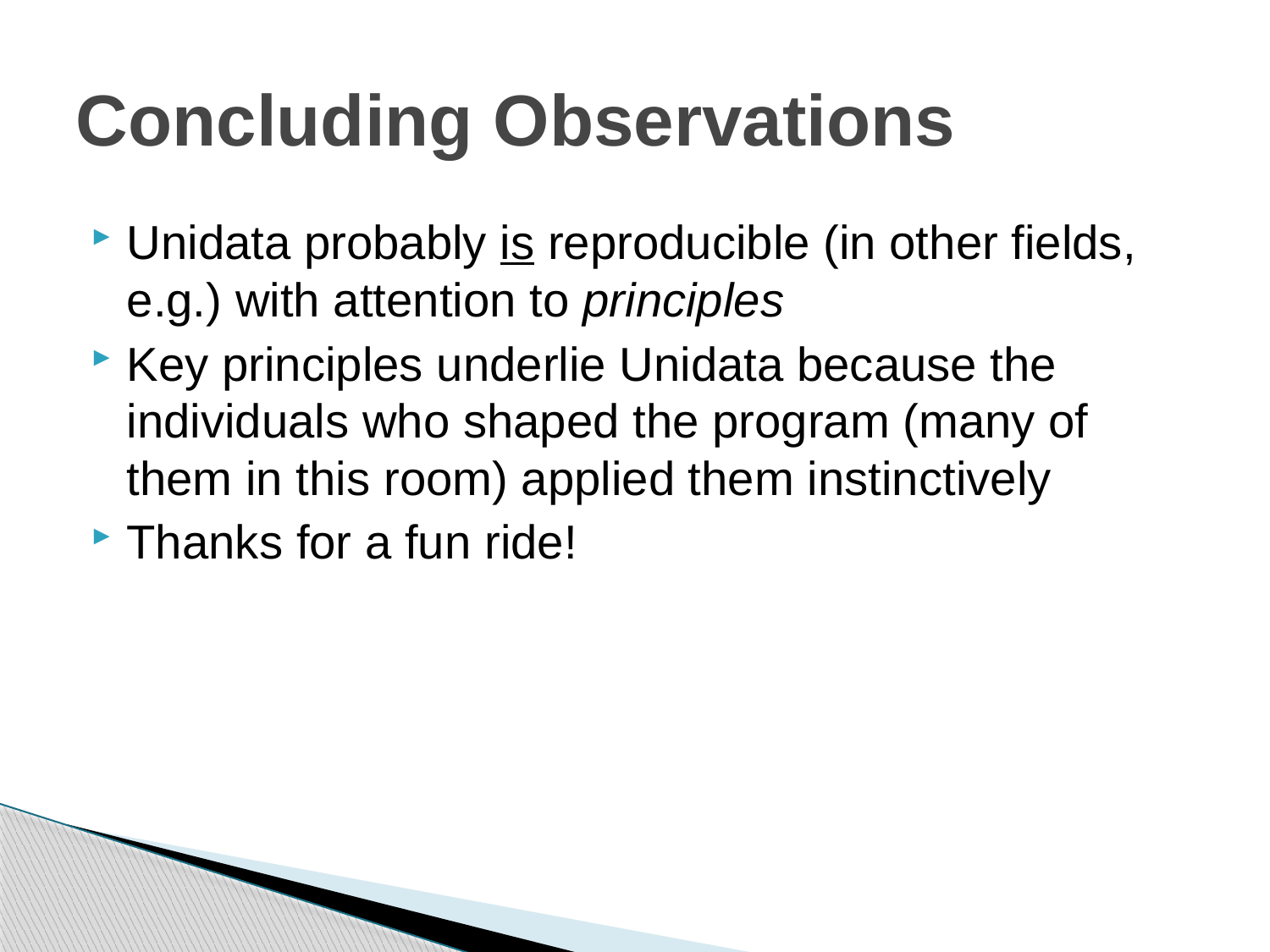

# Concluding Observations
Unidata probably is reproducible (in other fields, e.g.) with attention to principles
Key principles underlie Unidata because the individuals who shaped the program (many of them in this room) applied them instinctively
Thanks for a fun ride!